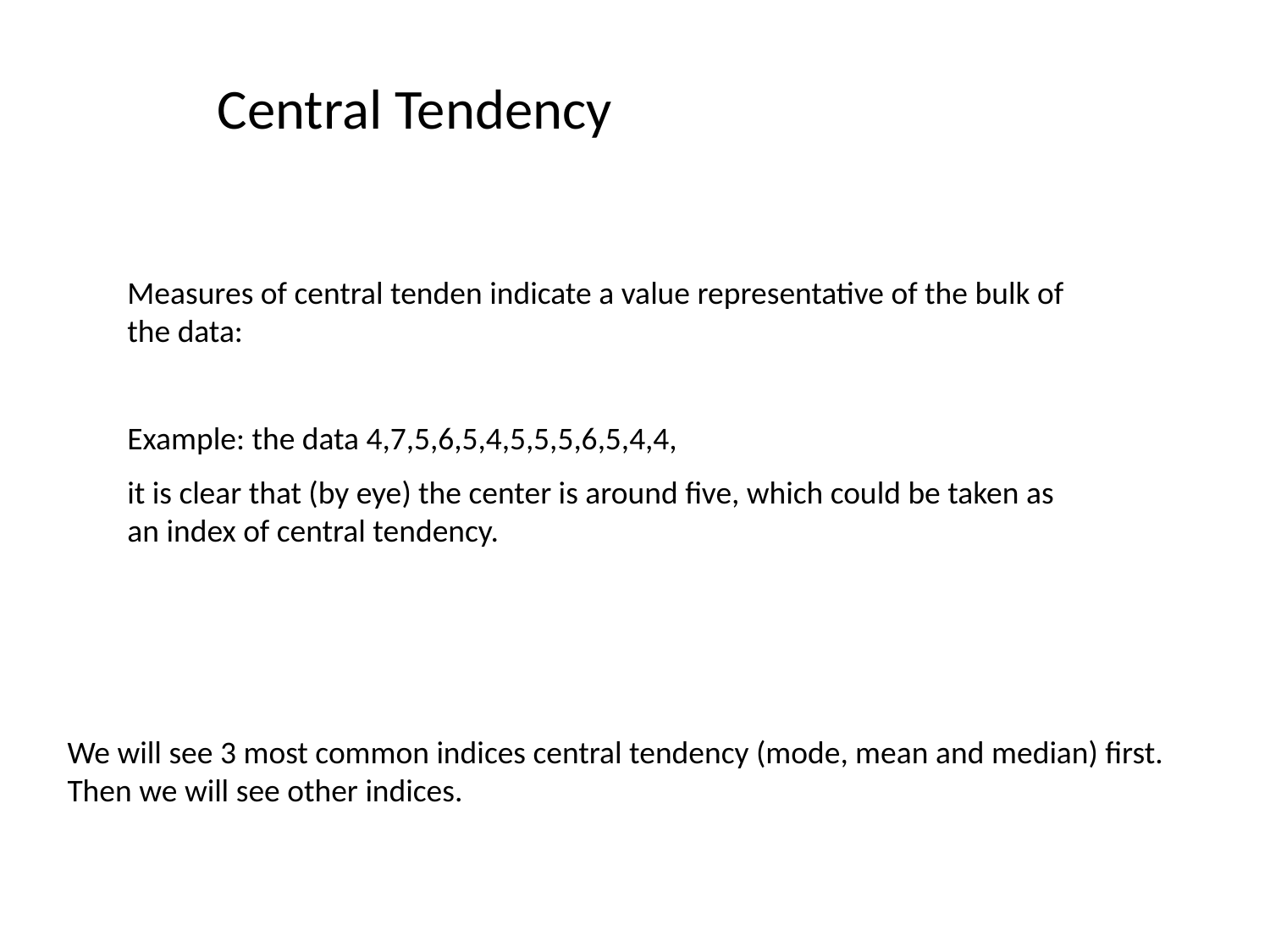

Central Tendency
Measures of central tenden indicate a value representative of the bulk of the data:

Example: the data 4,7,5,6,5,4,5,5,5,6,5,4,4,
it is clear that (by eye) the center is around five, which could be taken as an index of central tendency.
We will see 3 most common indices central tendency (mode, mean and median) first. Then we will see other indices.